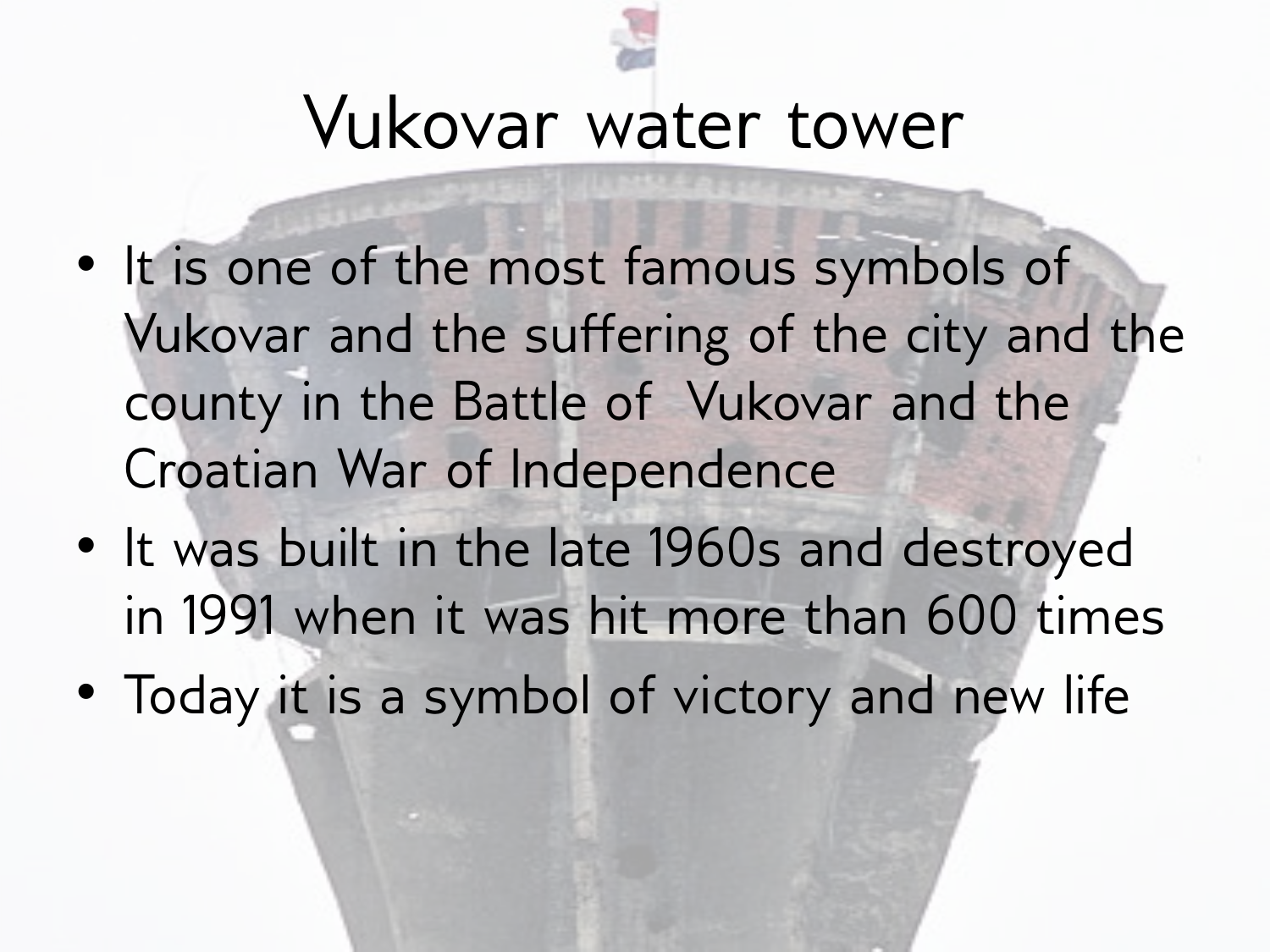

# Vukovar water tower
It is one of the most famous symbols of  Vukovar and the suffering of the city and the county in the Battle of  Vukovar and the Croatian War of Independence
It was built in the late 1960s and destroyed in 1991 when it was hit more than 600 times
Today it is a symbol of victory and new life